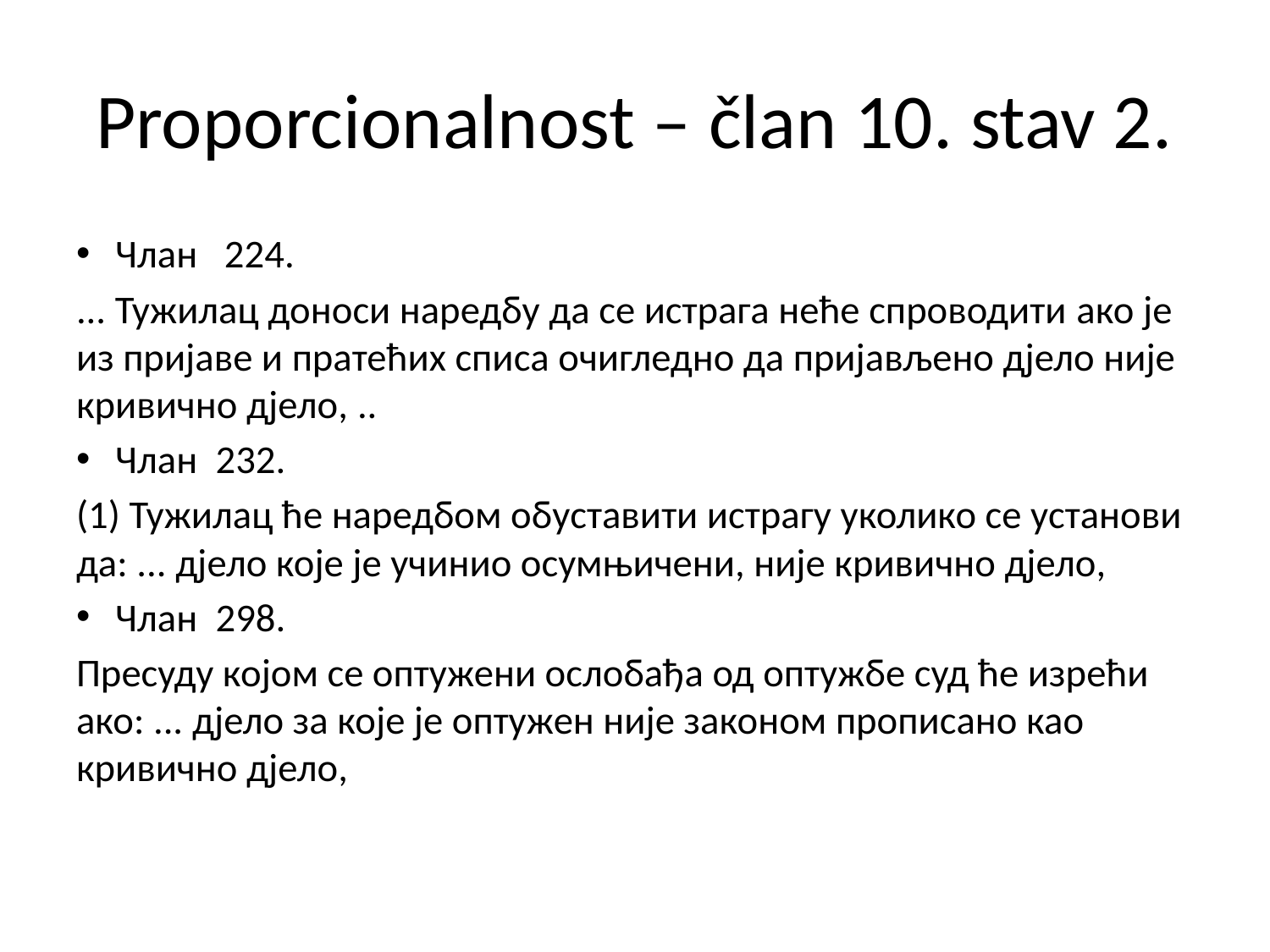

# Proporcionalnost – član 10. stav 2.
Члан   224.
... Тужилац доноси наредбу да се истрага неће спроводити ако је из пријаве и пратећих списа очигледно да пријављено дјело није кривично дјело, ..
Члан  232.
(1) Тужилац ће наредбом обуставити истрагу уколико се установи да: ... дјело које је учинио осумњичени, није кривично дјело,
Члан  298.
Пресуду којом се оптужени ослобађа од оптужбе суд ће изрећи ако: ... дјело за које је оптужен није законом прописано као кривично дјело,